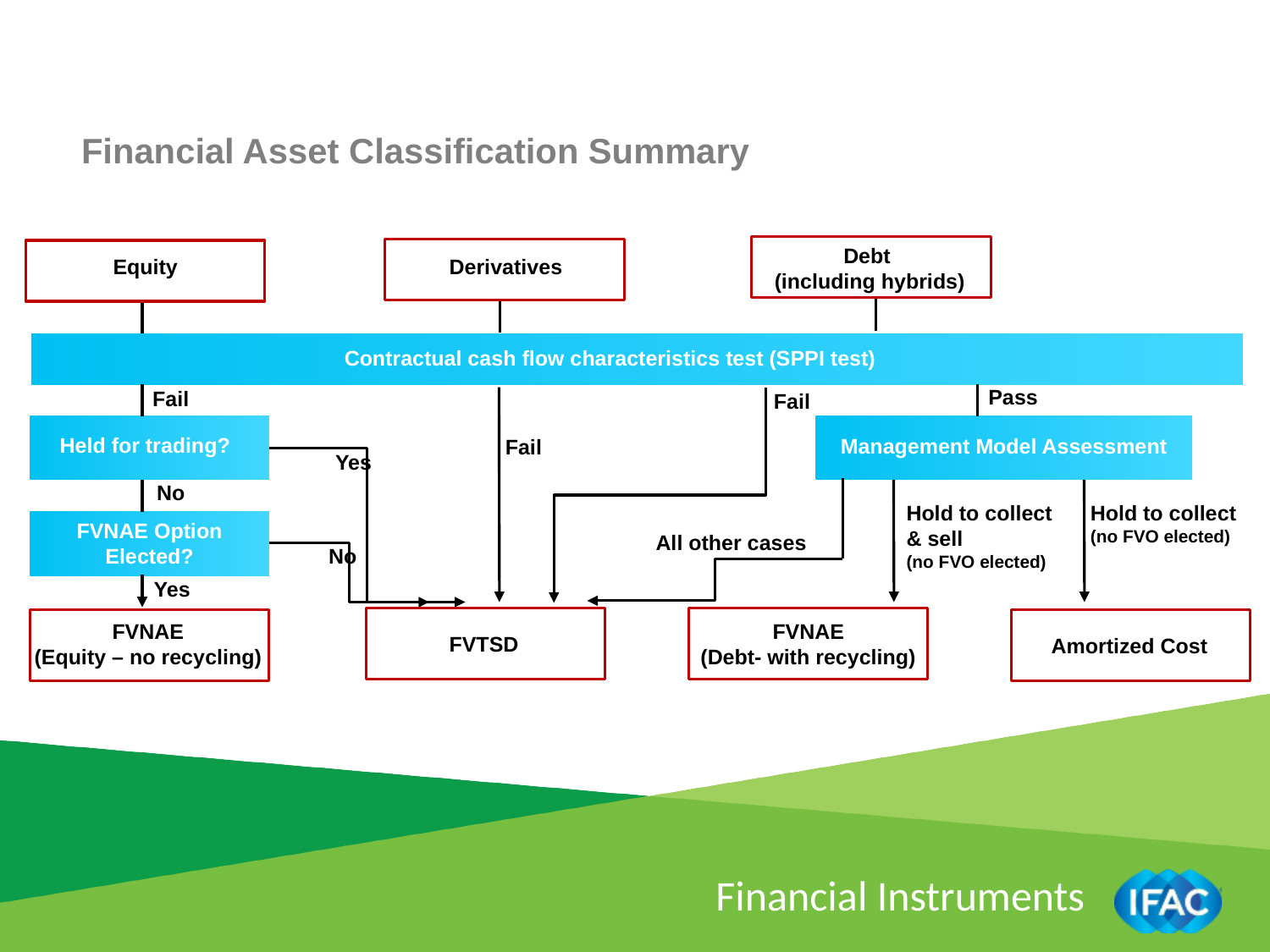

Financial Asset Classification Summary
Debt
(including hybrids)

Derivatives

Equity

Ds

Contractual cash flow characteristics test (SPPI test)
Pass
Fail
Fail

Management Model Assessment

Held for trading?
Fail
Yes
No
Hold to collect & sell
(no FVO elected)

Hold to collect (no FVO elected)

FVNAE Option Elected?
All other cases
No
Yes

FVTSD

FVNAE
(Debt- with recycling)

FVNAE
(Equity – no recycling)

Amortized Cost
Financial Instruments